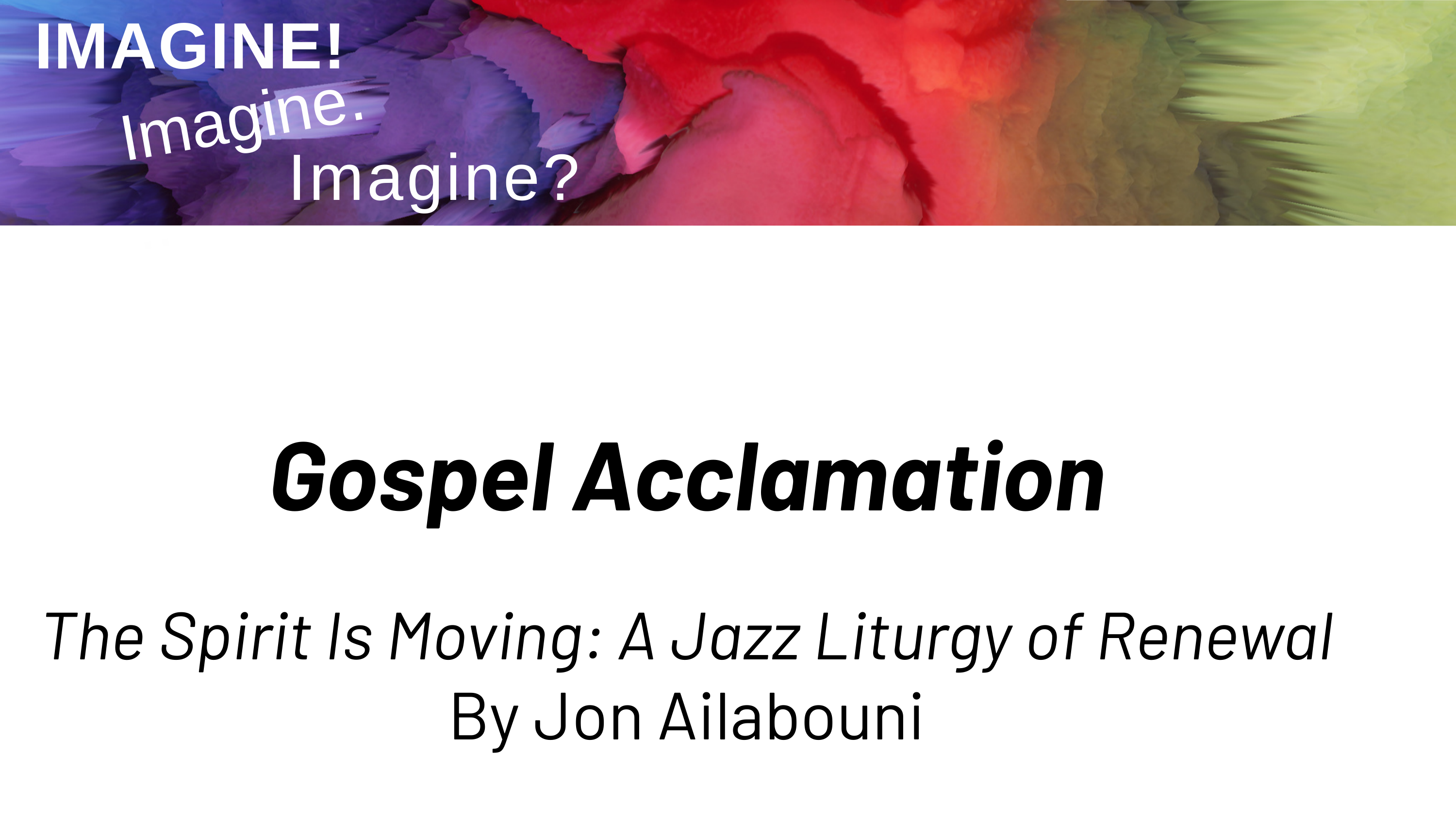

Imagine...
IMAGINE!

Imagine?
Gospel Acclamation

The Spirit Is Moving: A Jazz Liturgy of Renewal
By Jon Ailabouni